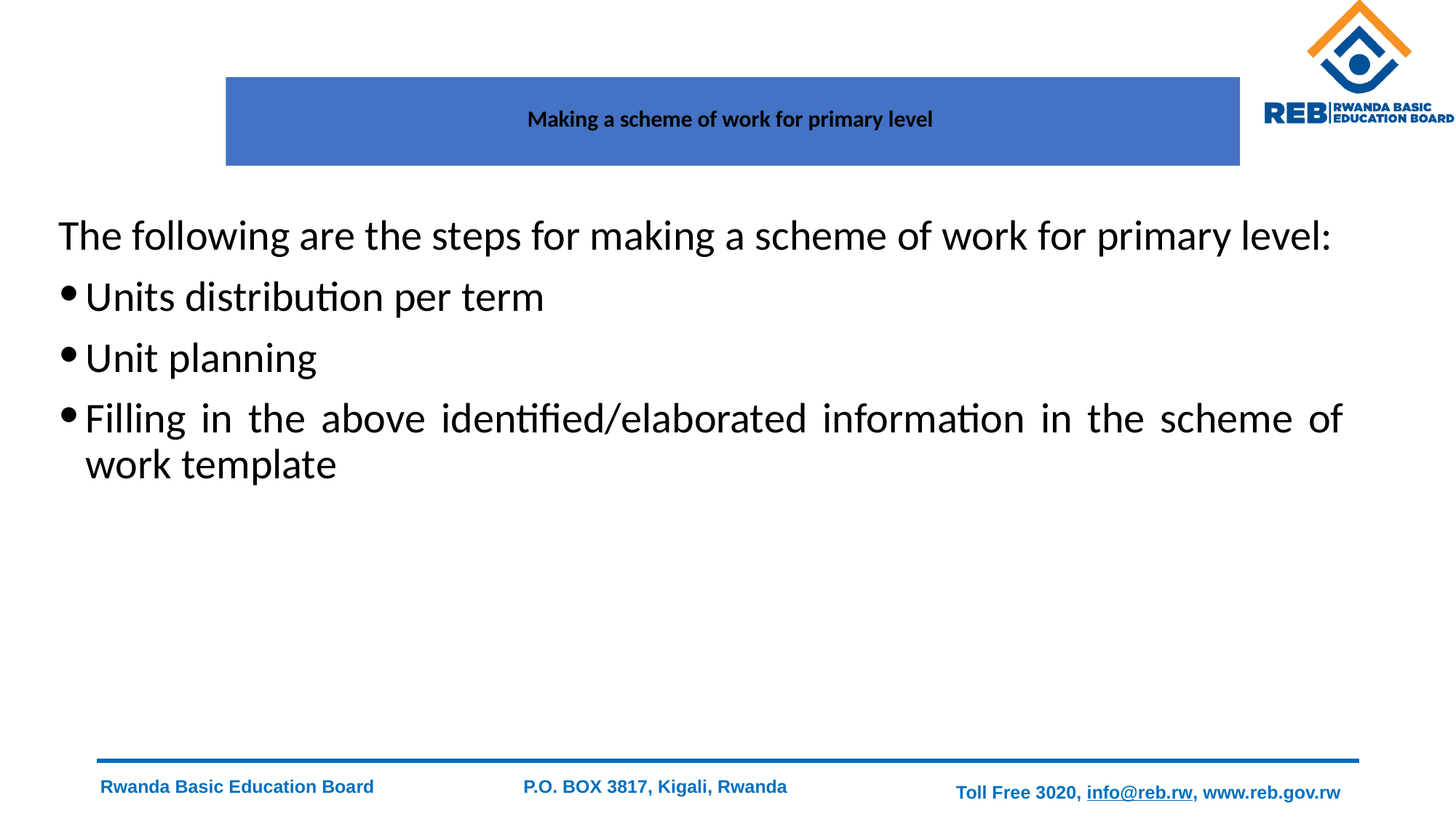

# Making a scheme of work for primary level
The following are the steps for making a scheme of work for primary level:
Units distribution per term
Unit planning
Filling in the above identified/elaborated information in the scheme of work template